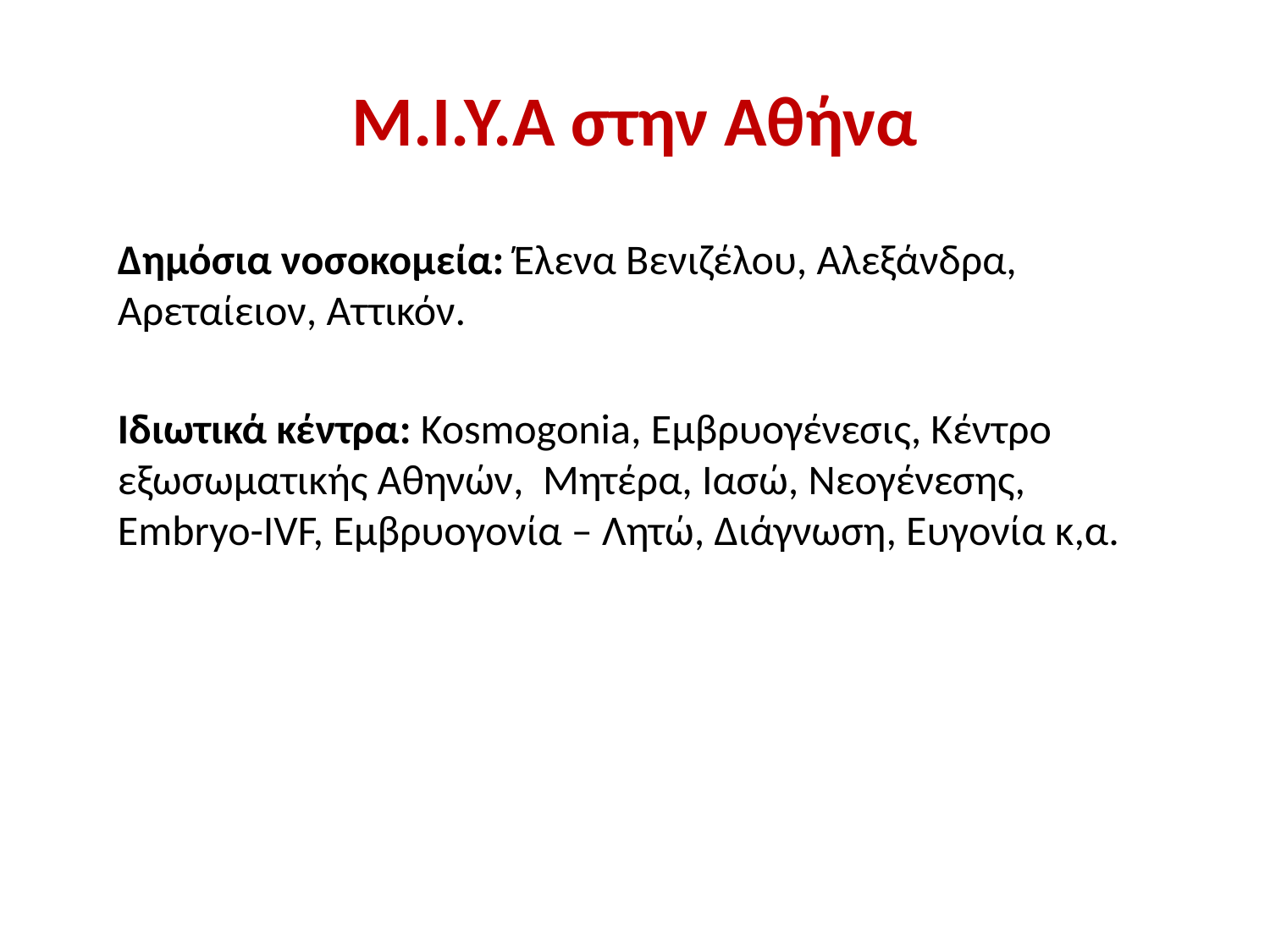

# Μ.Ι.Υ.Α στην Αθήνα
Δημόσια νοσοκομεία: Έλενα Βενιζέλου, Αλεξάνδρα, Αρεταίειον, Αττικόν.

Ιδιωτικά κέντρα: Kosmogonia, Εμβρυογένεσις, Κέντρο εξωσωματικής Αθηνών,  Μητέρα, Ιασώ, Νεογένεσης, Embryo-IVF, Εμβρυογονία – Λητώ, Διάγνωση, Ευγονία κ,α.